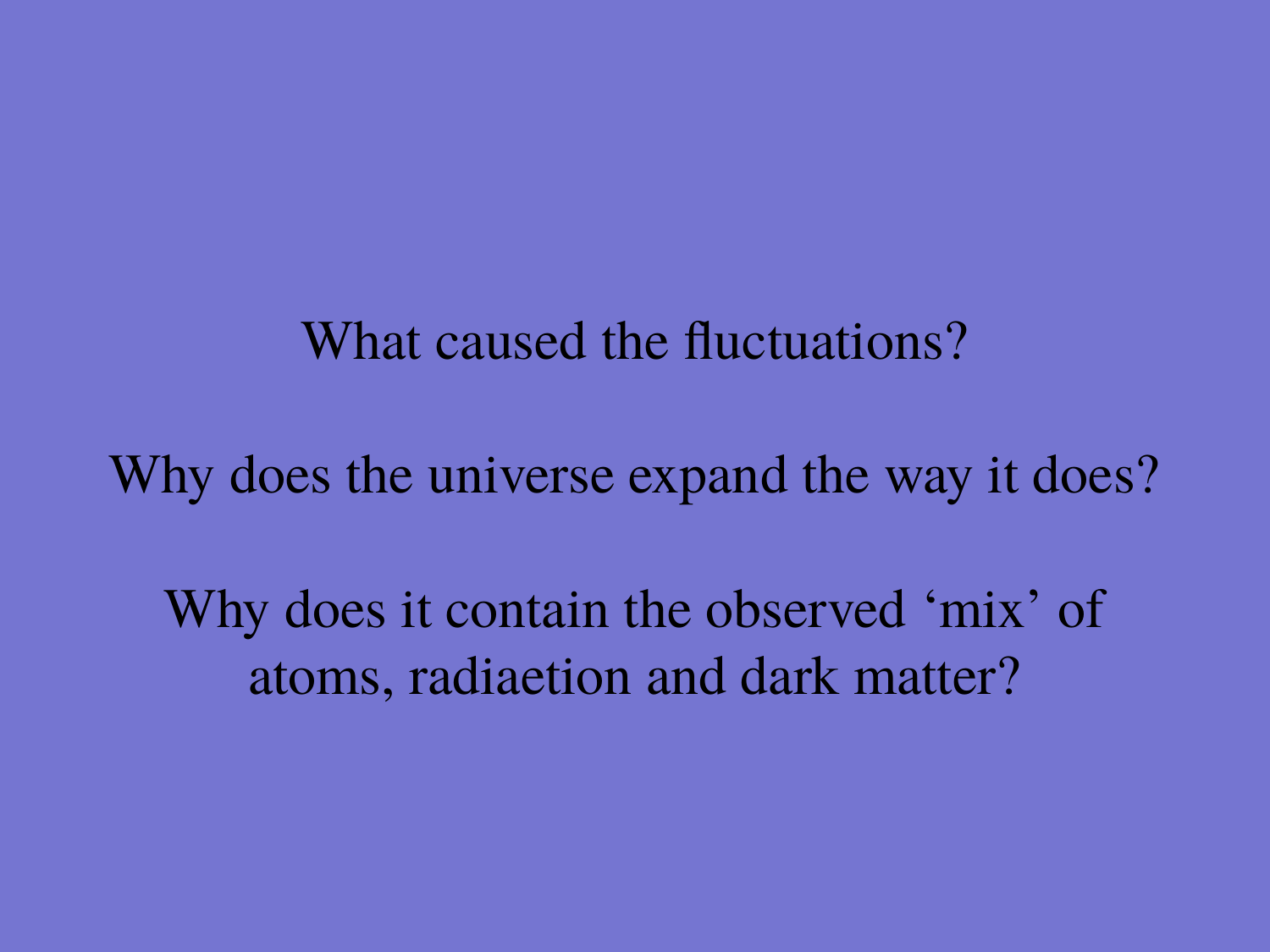

# What caused the fluctuations? Why does the universe expand the way it does? Why does it contain the observed ‘mix’ of atoms, radiaetion and dark matter?